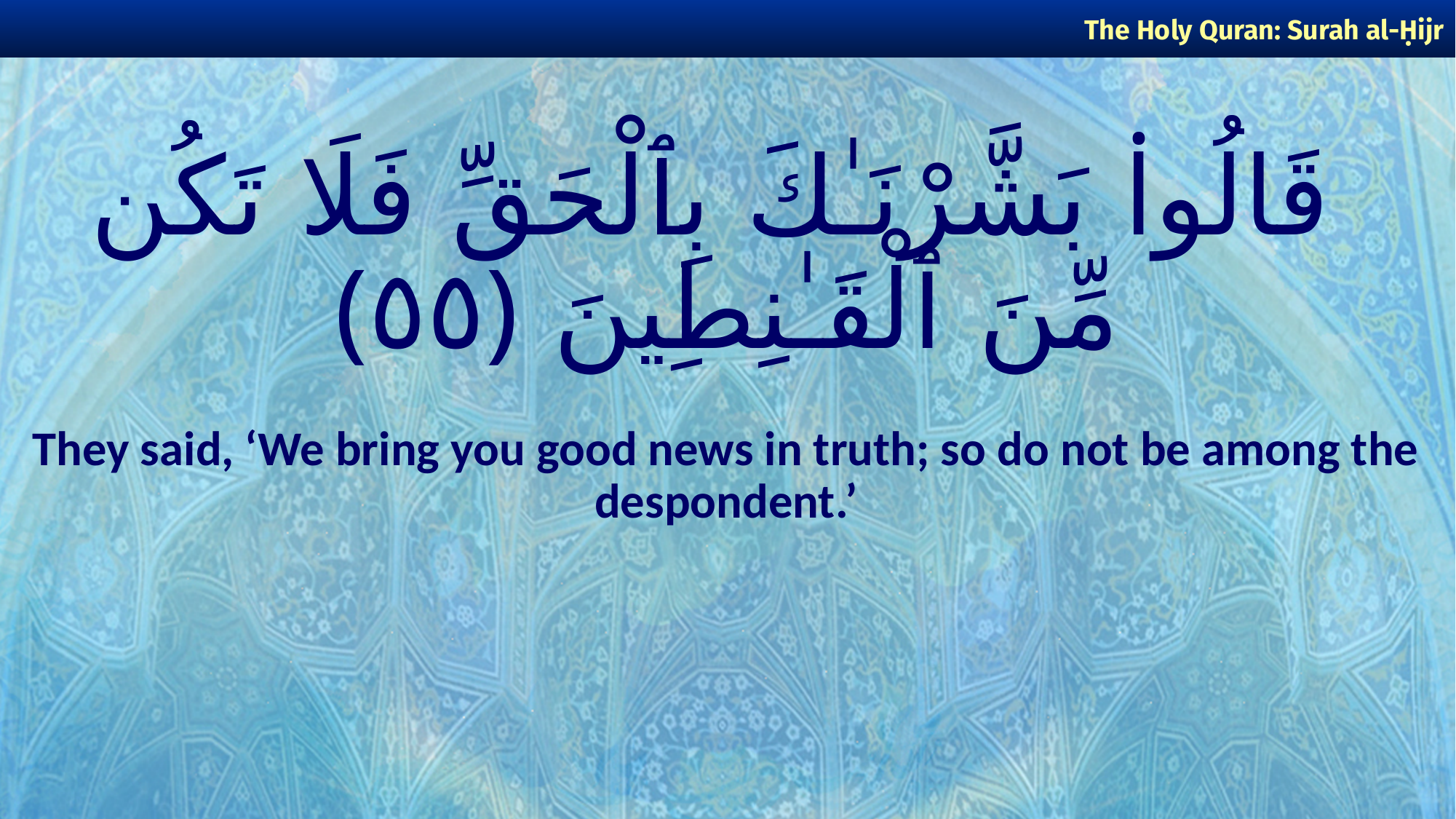

The Holy Quran: Surah al-Ḥijr
# قَالُوا۟ بَشَّرْنَـٰكَ بِٱلْحَقِّ فَلَا تَكُن مِّنَ ٱلْقَـٰنِطِينَ ﴿٥٥﴾
They said, ‘We bring you good news in truth; so do not be among the despondent.’